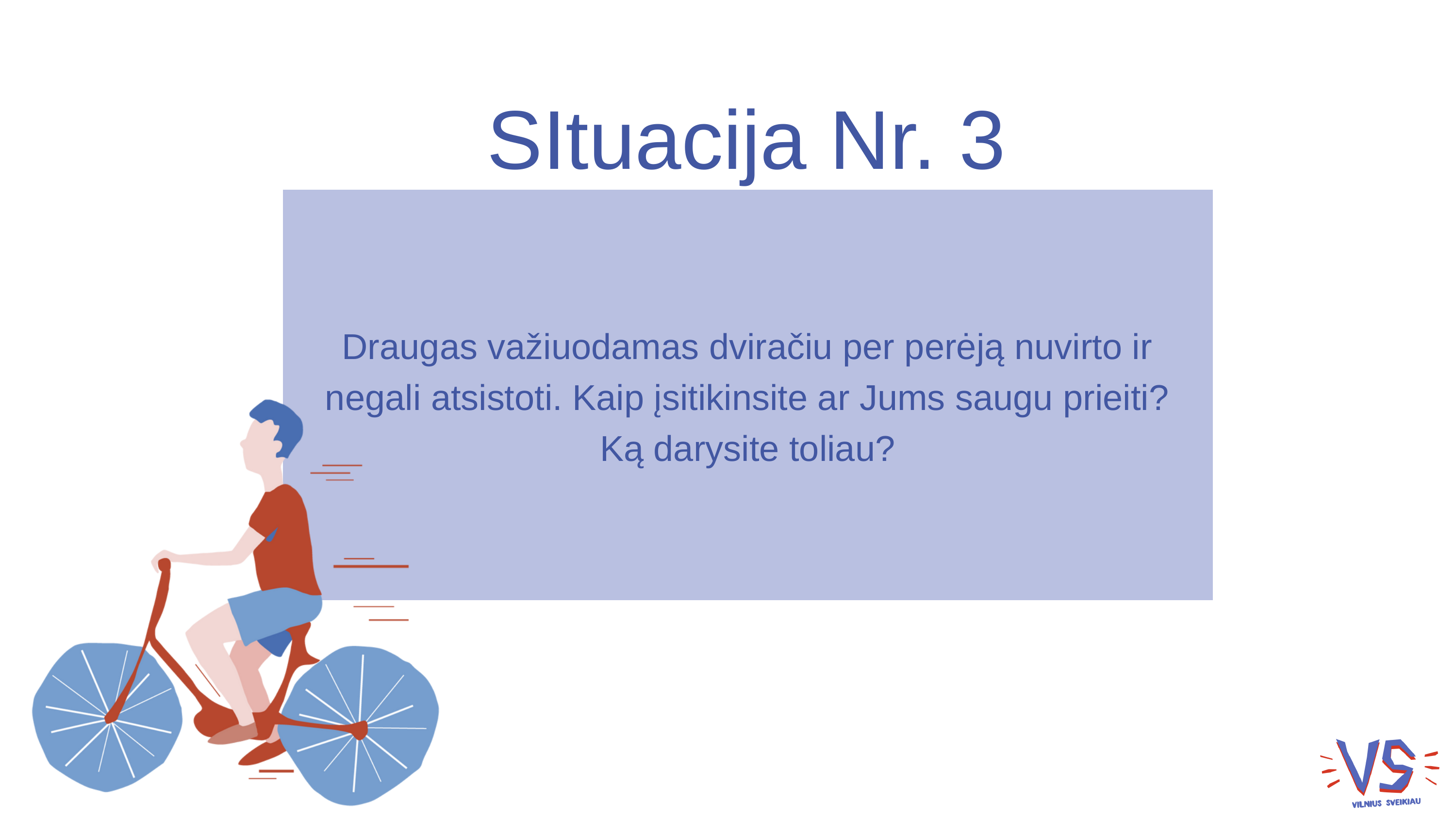

SItuacija Nr. 3

Draugas važiuodamas dviračiu per perėją nuvirto ir negali atsistoti. Kaip įsitikinsite ar Jums saugu prieiti? Ką darysite toliau?